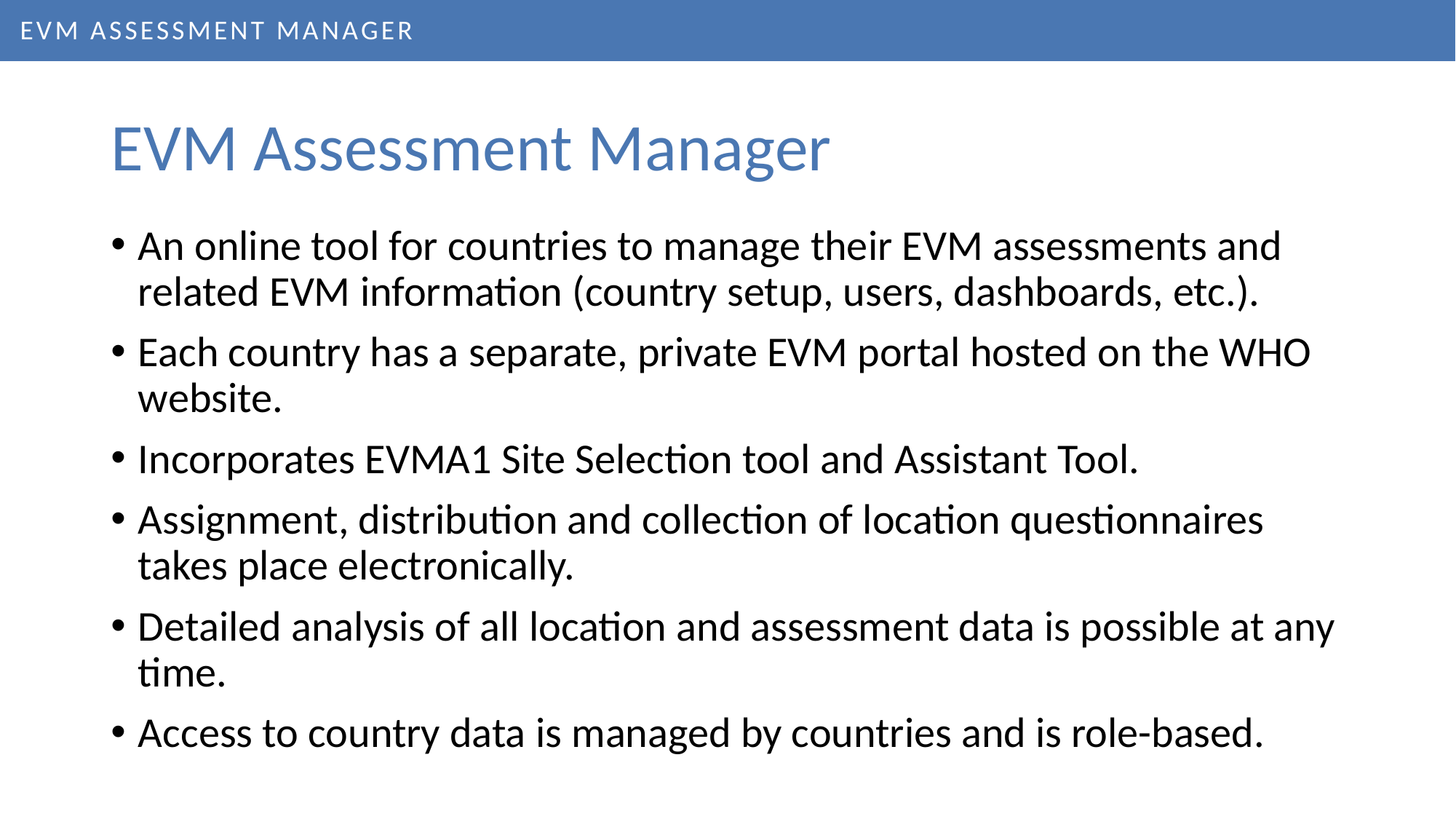

EVM ASSESSMENT MANAGER
# EVM Assessment Manager
An online tool for countries to manage their EVM assessments and related EVM information (country setup, users, dashboards, etc.).
Each country has a separate, private EVM portal hosted on the WHO website.
Incorporates EVMA1 Site Selection tool and Assistant Tool.
Assignment, distribution and collection of location questionnaires takes place electronically.
Detailed analysis of all location and assessment data is possible at any time.
Access to country data is managed by countries and is role-based.